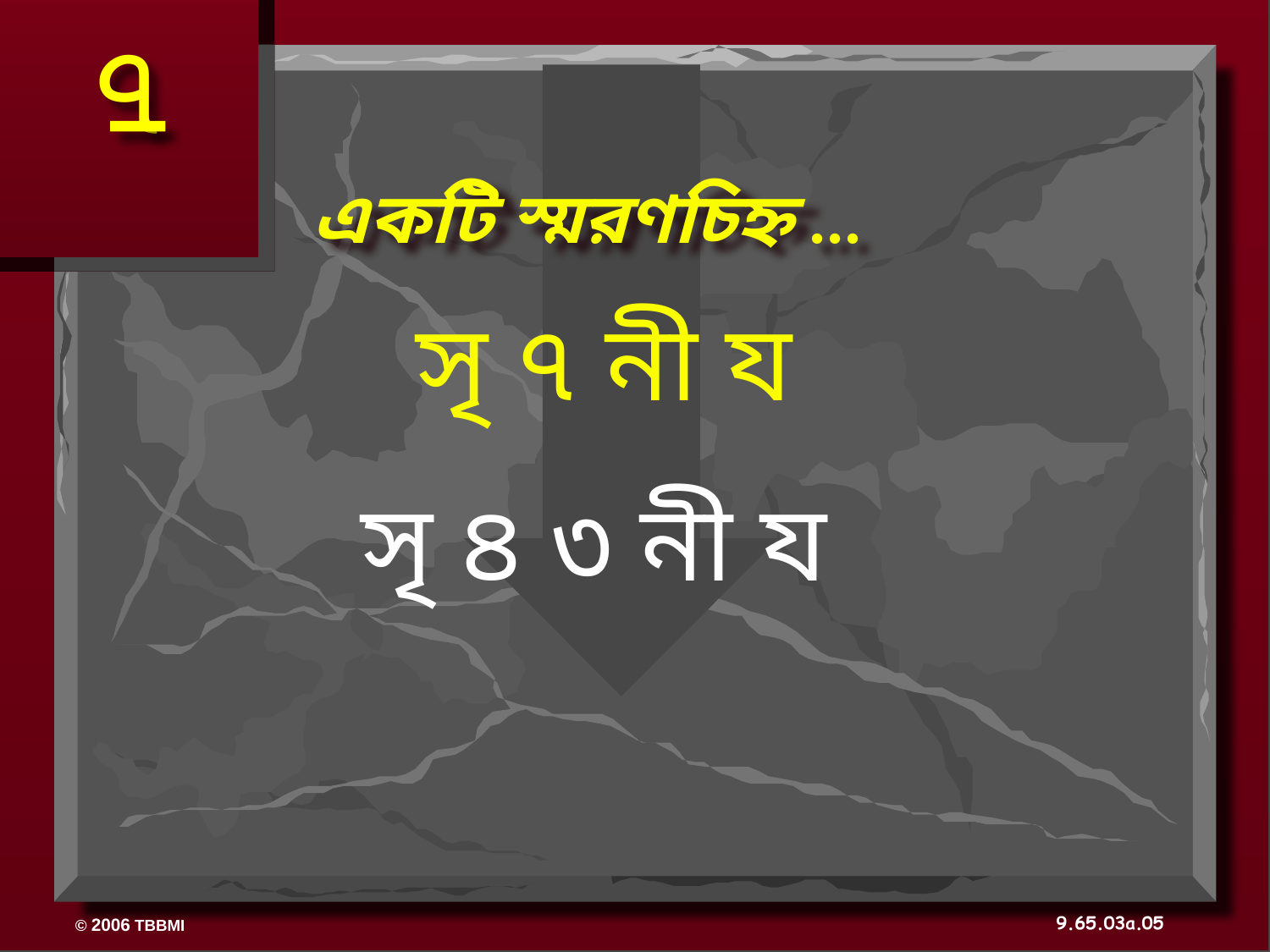

৭

একটি স্মরণচিহ্ন ...
সৃ ৭ নী য
সৃ ৪ ৩ নী য

05